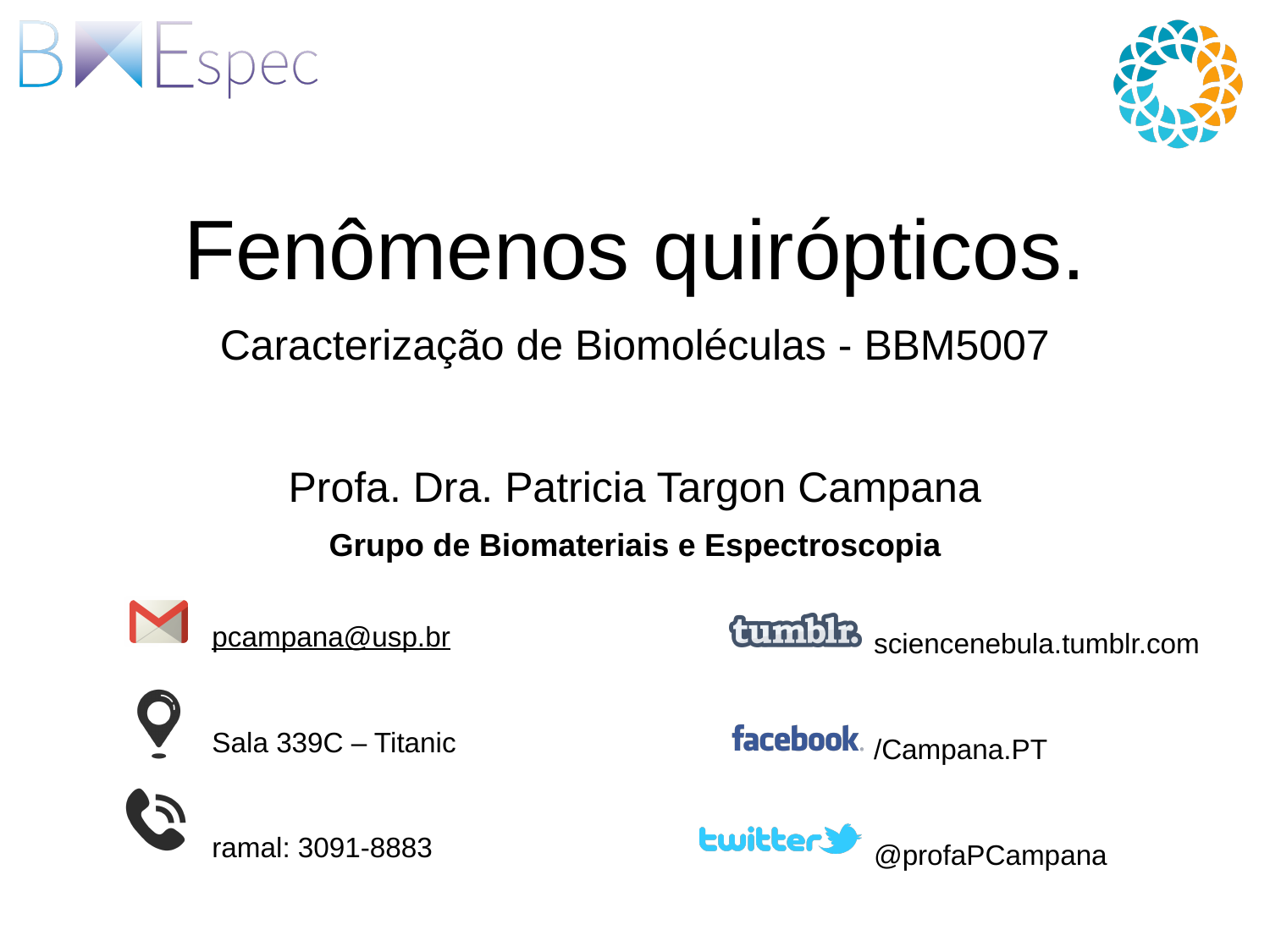

# Fenômenos quirópticos.
Caracterização de Biomoléculas - BBM5007